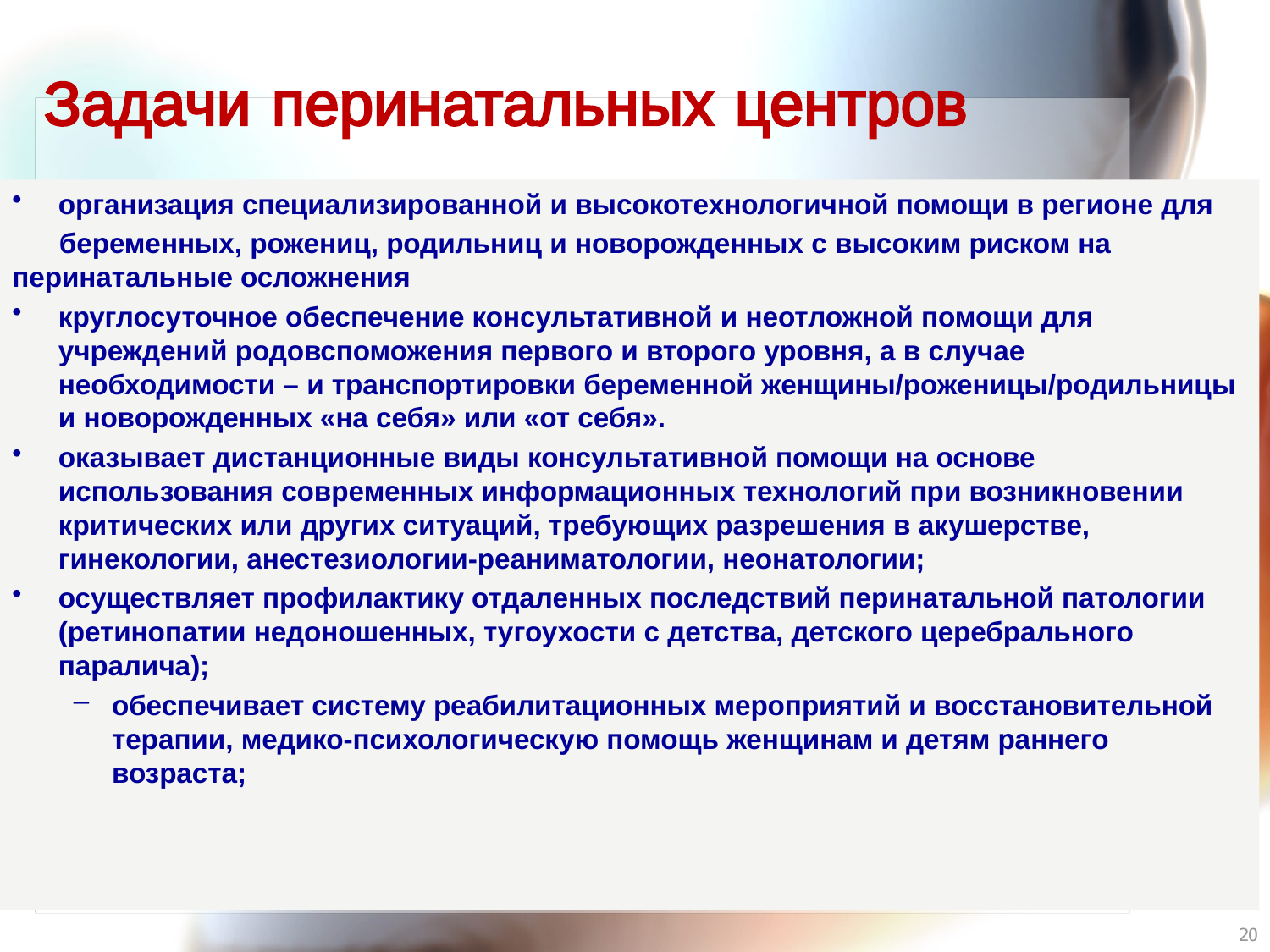

# Задачи перинатальных центров
организация специализированной и высокотехнологичной помощи в регионе для
      беременных, рожениц, родильниц и новорожденных с высоким риском на  перинатальные осложнения
круглосуточное обеспечение консультативной и неотложной помощи для учреждений родовспоможения первого и второго уровня, а в случае необходимости – и транспортировки беременной женщины/роженицы/родильницы и новорожденных «на себя» или «от себя».
оказывает дистанционные виды консультативной помощи на основе использования современных информационных технологий при возникновении критических или других ситуаций, требующих разрешения в акушерстве, гинекологии, анестезиологии-реаниматологии, неонатологии;
осуществляет профилактику отдаленных последствий перинатальной патологии (ретинопатии недоношенных, тугоухости с детства, детского церебрального паралича);
обеспечивает систему реабилитационных мероприятий и восстановительной терапии, медико-психологическую помощь женщинам и детям раннего возраста;

20